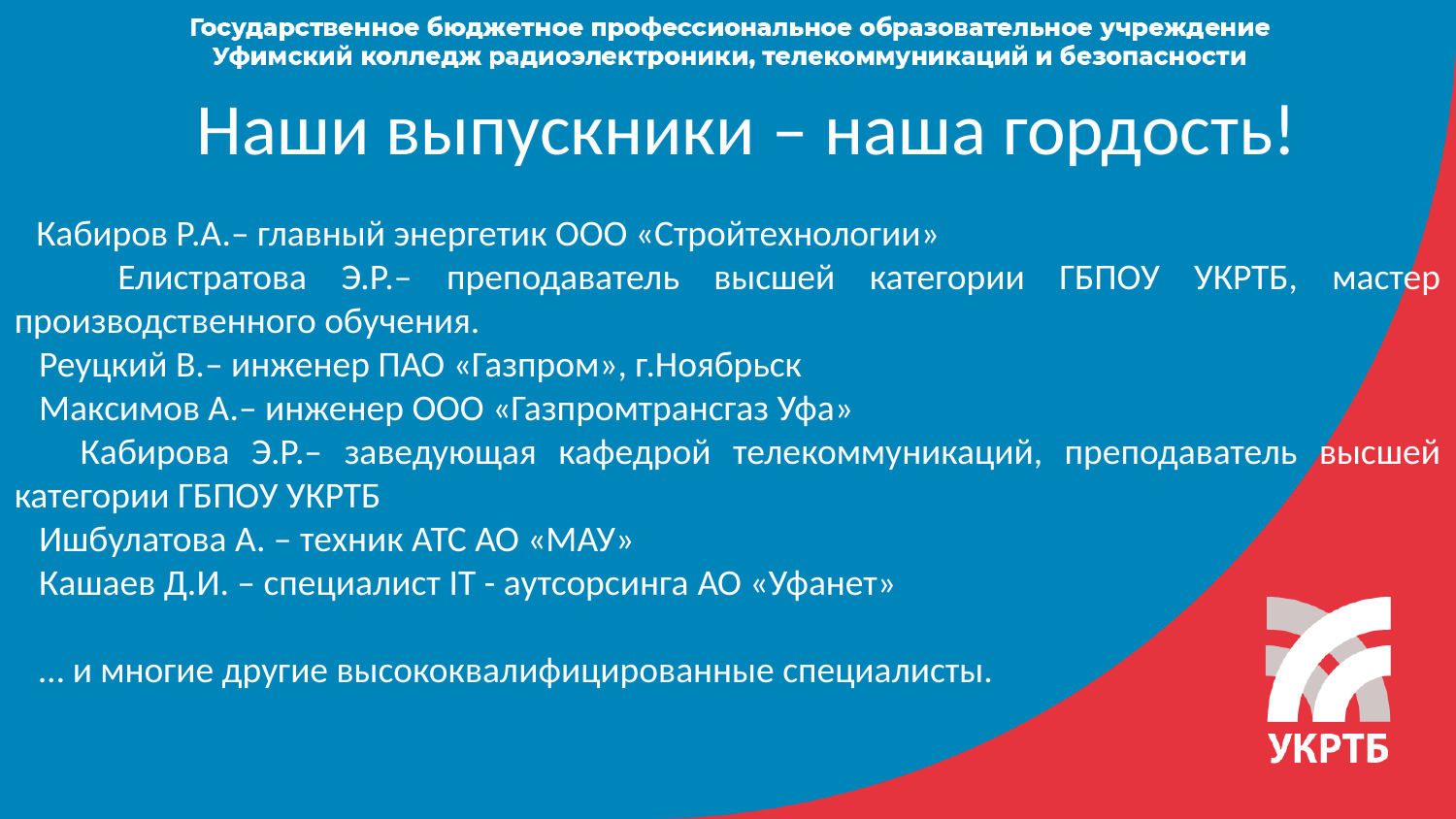

# Наши выпускники – наша гордость!
   Кабиров Р.А.– главный энергетик ООО «Стройтехнологии»
   Елистратова Э.Р.– преподаватель высшей категории ГБПОУ УКРТБ, мастер производственного обучения.
   Реуцкий В.– инженер ПАО «Газпром», г.Ноябрьск
   Максимов А.– инженер ООО «Газпромтрансгаз Уфа»
   Кабирова Э.Р.– заведующая кафедрой телекоммуникаций, преподаватель высшей категории ГБПОУ УКРТБ
   Ишбулатова А. – техник АТС АО «МАУ»
   Кашаев Д.И. – специалист IT - аутсорсинга АО «Уфанет»

   … и многие другие высококвалифицированные специалисты.